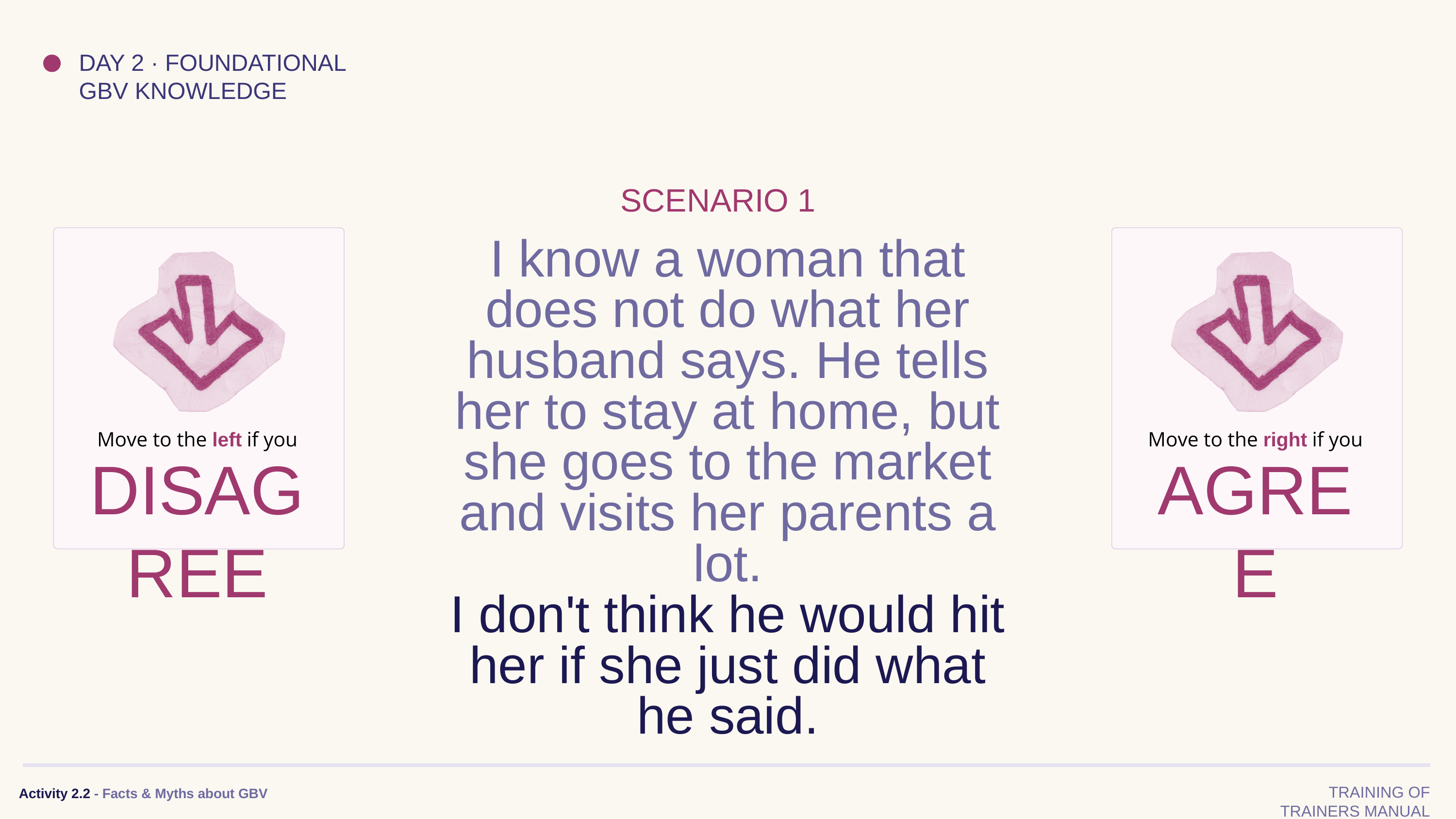

DAY 2 · FOUNDATIONAL GBV KNOWLEDGE

SCENARIO 1

I know a woman that does not do what her husband says. He tells her to stay at home, but she goes to the market and visits her parents a lot.
I don't think he would hit her if she just did what he said.

Move to the left if you
Move to the right if you
DISAGREE
AGREE

TRAINING OF TRAINERS MANUAL
Activity 2.2 - Facts & Myths about GBV